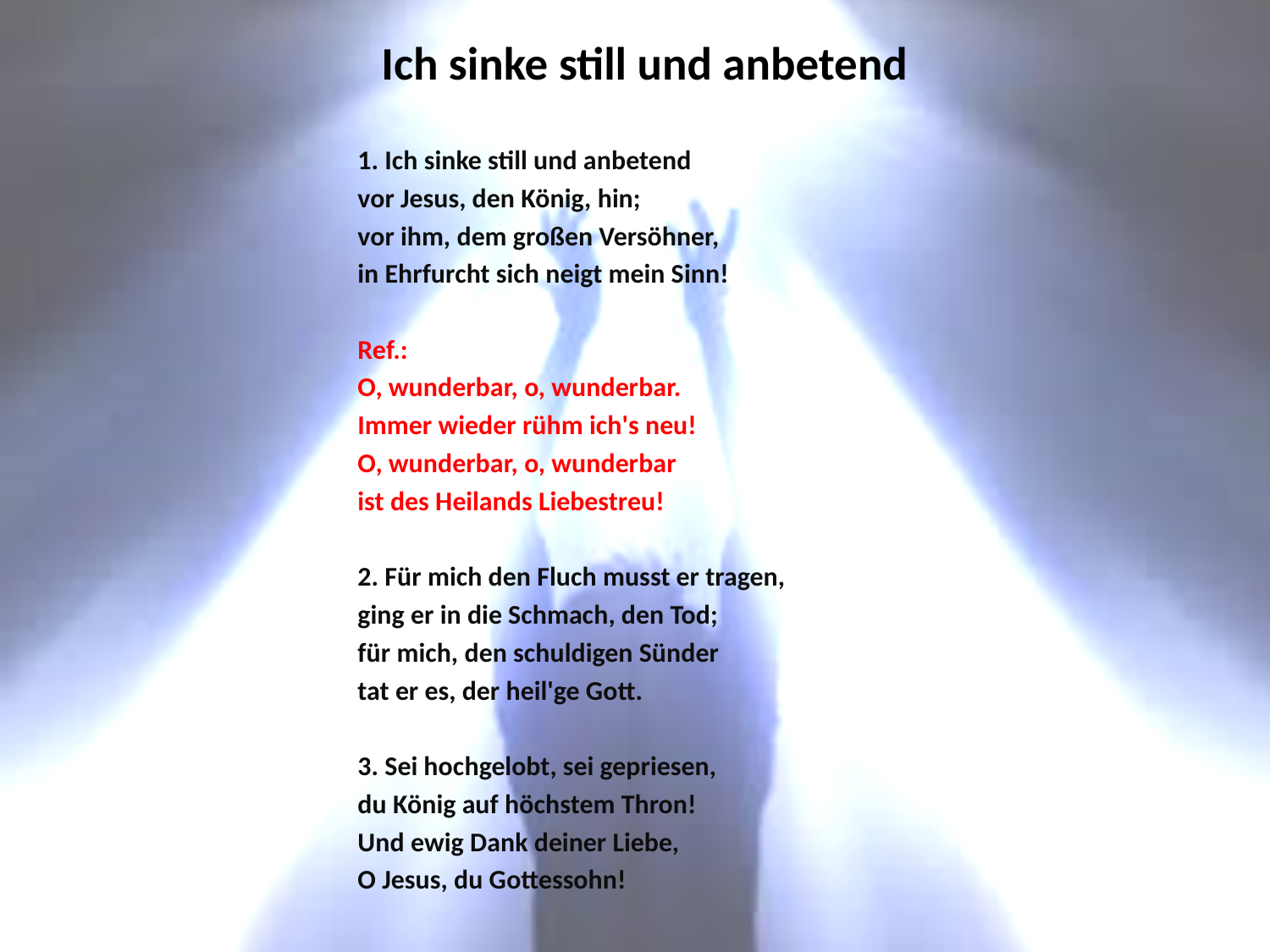

# Ich sinke still und anbetend
1. Ich sinke still und anbetend
vor Jesus, den König, hin;
vor ihm, dem großen Versöhner,
in Ehrfurcht sich neigt mein Sinn!

Ref.:
O, wunderbar, o, wunderbar.
Immer wieder rühm ich's neu!
O, wunderbar, o, wunderbar
ist des Heilands Liebestreu!

2. Für mich den Fluch musst er tragen,
ging er in die Schmach, den Tod;
für mich, den schuldigen Sünder
tat er es, der heil'ge Gott.

3. Sei hochgelobt, sei gepriesen,
du König auf höchstem Thron!
Und ewig Dank deiner Liebe,
O Jesus, du Gottessohn!